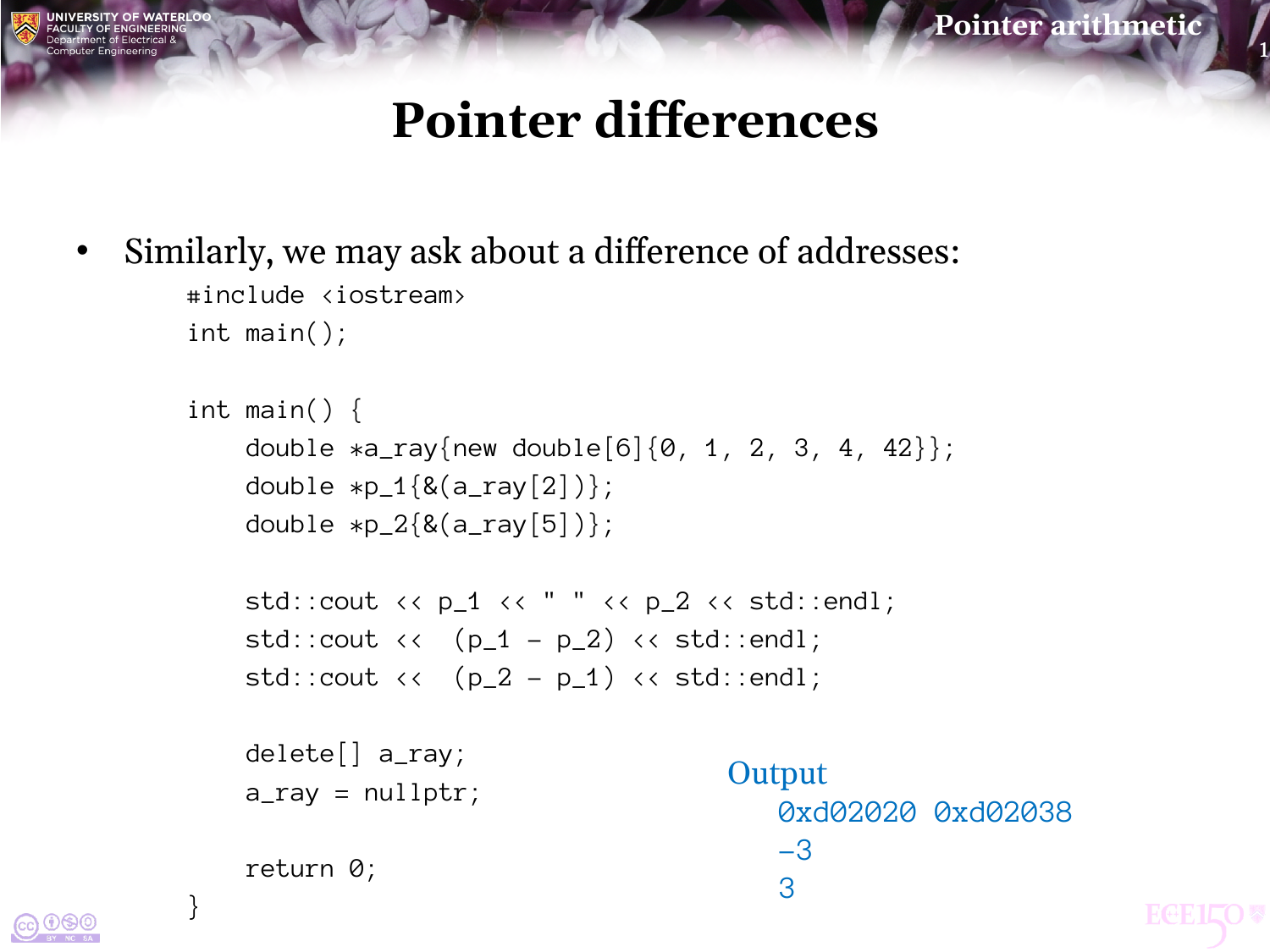

# Pointer differences
Similarly, we may ask about a difference of addresses:
#include <iostream>
int main();

int main() {
    double *a_ray{new double[6]{0, 1, 2, 3, 4, 42}};
    double *p_1{&(a_ray[2])};
    double *p_2{&(a_ray[5])};

    std::cout << p_1 << " " << p_2 << std::endl;
    std::cout <<  (p_1 - p_2) << std::endl;
    std::cout <<  (p_2 - p_1) << std::endl;

    delete[] a_ray;
    a_ray = nullptr;

    return 0;
}
Output
   0xd02020 0xd02038
   -3
   3